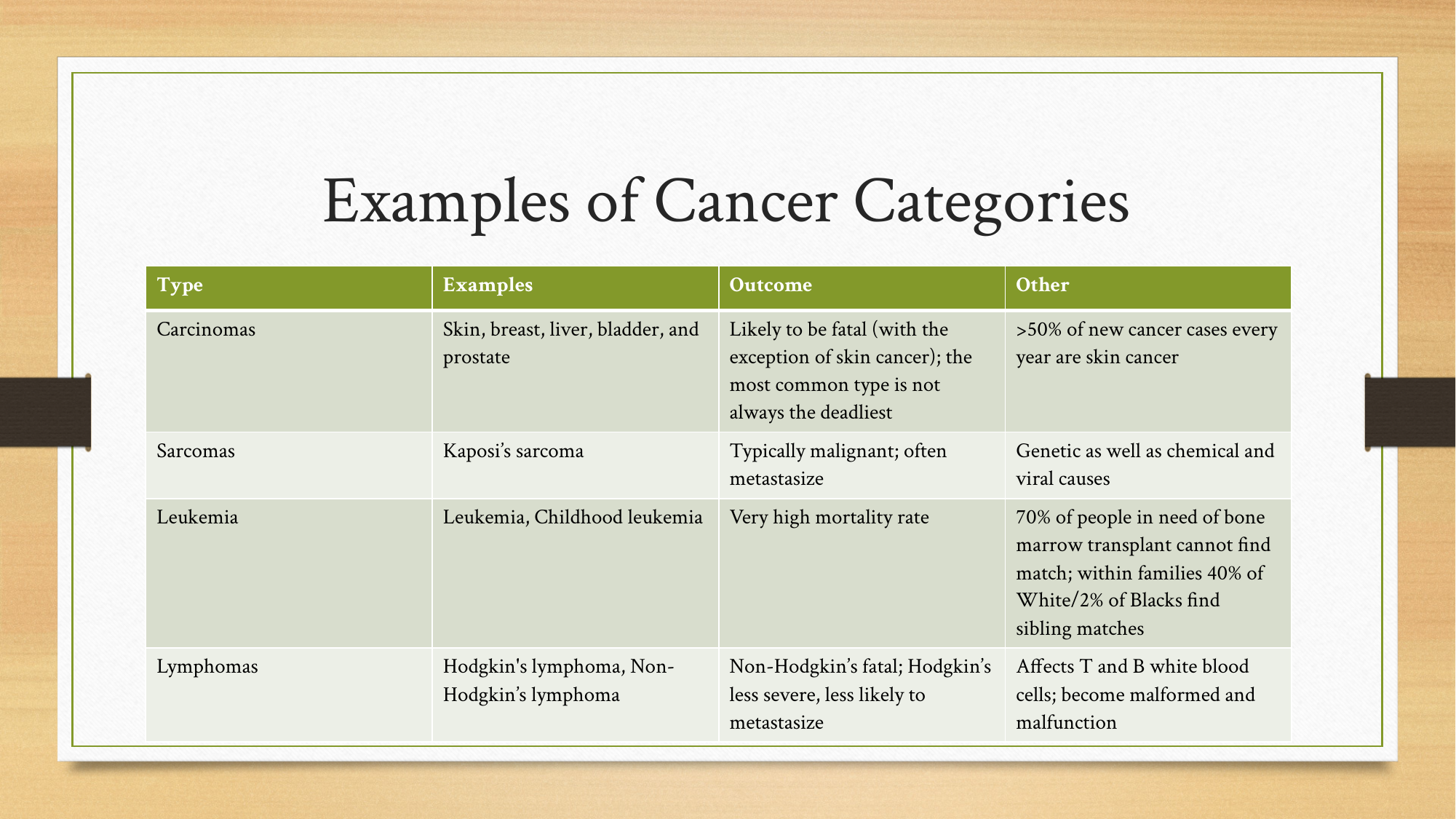

# Examples of Cancer Categories
| Type | Examples | Outcome | Other |
| --- | --- | --- | --- |
| Carcinomas | Skin, breast, liver, bladder, and prostate | Likely to be fatal (with the exception of skin cancer); the most common type is not always the deadliest | >50% of new cancer cases every year are skin cancer |
| Sarcomas | Kaposi’s sarcoma | Typically malignant; often metastasize | Genetic as well as chemical and viral causes |
| Leukemia | Leukemia, Childhood leukemia | Very high mortality rate | 70% of people in need of bone marrow transplant cannot find match; within families 40% of White/2% of Blacks find sibling matches |
| Lymphomas | Hodgkin's lymphoma, Non-Hodgkin’s lymphoma | Non-Hodgkin’s fatal; Hodgkin’s less severe, less likely to metastasize | Affects T and B white blood cells; become malformed and malfunction |